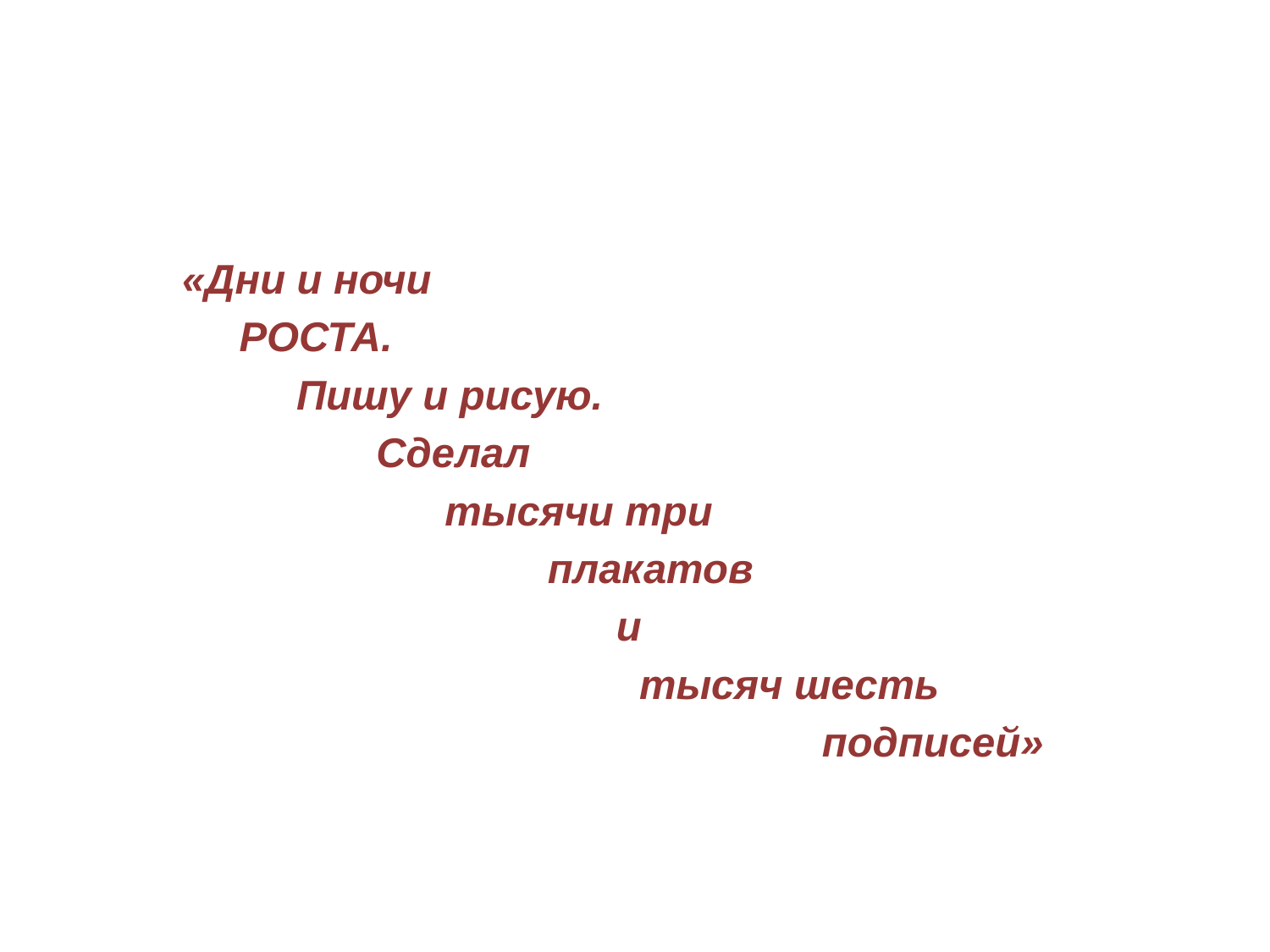

«Дни и ночи
        РОСТА.
             Пишу и рисую.
                    Сделал
                          тысячи три
                                   плакатов
                                         и
                                           тысяч шесть
                                                           подписей»